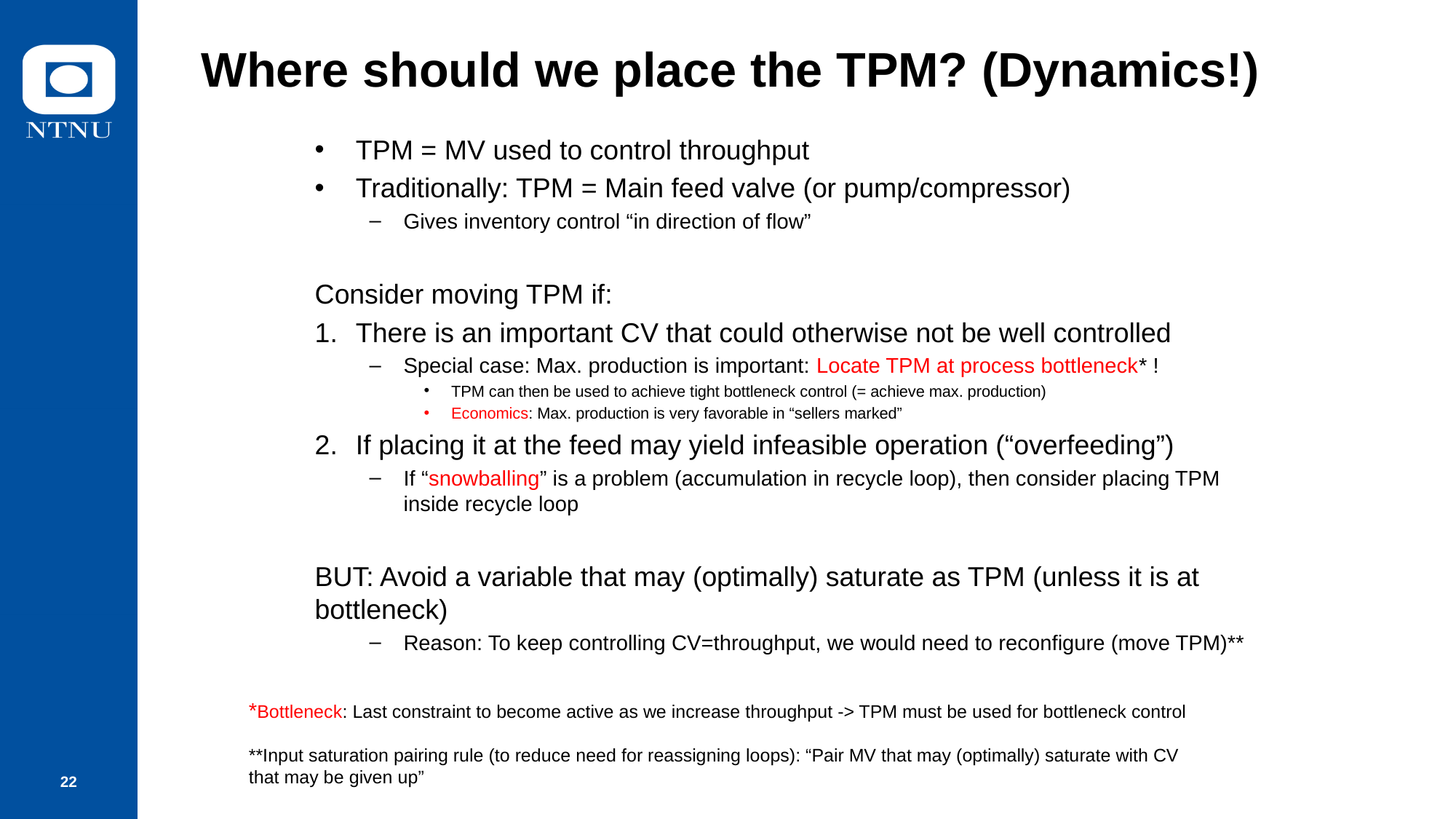

# Where should we place the TPM? (Dynamics!)
TPM = MV used to control throughput
Traditionally: TPM = Main feed valve (or pump/compressor)
Gives inventory control “in direction of flow”

Consider moving TPM if:
There is an important CV that could otherwise not be well controlled
Special case: Max. production is important: Locate TPM at process bottleneck* !
TPM can then be used to achieve tight bottleneck control (= achieve max. production)
Economics: Max. production is very favorable in “sellers marked”
If placing it at the feed may yield infeasible operation (“overfeeding”)
If “snowballing” is a problem (accumulation in recycle loop), then consider placing TPM inside recycle loop

BUT: Avoid a variable that may (optimally) saturate as TPM (unless it is at bottleneck)
Reason: To keep controlling CV=throughput, we would need to reconfigure (move TPM)**

*Bottleneck: Last constraint to become active as we increase throughput -> TPM must be used for bottleneck control

**Input saturation pairing rule (to reduce need for reassigning loops): “Pair MV that may (optimally) saturate with CV that may be given up”